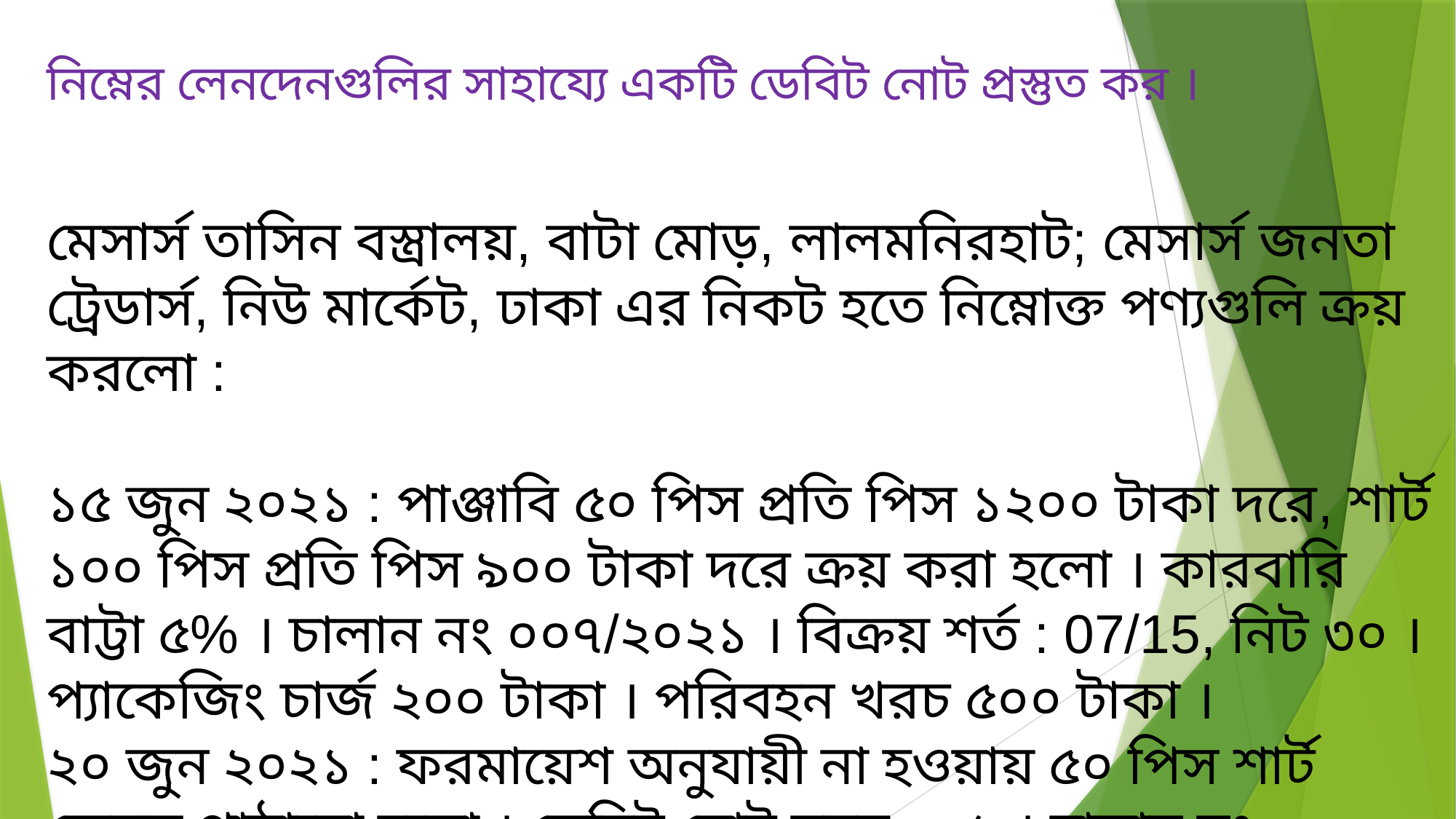

নিম্নের লেনদেনগুলির সাহায্যে একটি ডেবিট নোট প্রস্তুত কর ।
মেসার্স তাসিন বস্ত্রালয়, বাটা মোড়, লালমনিরহাট; মেসার্স জনতা ট্রেডার্স, নিউ মার্কেট, ঢাকা এর নিকট হতে নিম্নোক্ত পণ্যগুলি ক্রয় করলো :

১৫ জুন ২০২১ : পাঞ্জাবি ৫০ পিস প্রতি পিস ১২০০ টাকা দরে, শার্ট ১০০ পিস প্রতি পিস ৯০০ টাকা দরে ক্রয় করা হলো । কারবারি বাট্টা ৫% । চালান নং ০০৭/২০২১ । বিক্রয় শর্ত : 07/15, নিট ৩০ । প্যাকেজিং চার্জ ২০০ টাকা । পরিবহন খরচ ৫০০ টাকা ।
২০ জুন ২০২১ : ফরমায়েশ অনুযায়ী না হওয়ায় ৫০ পিস শার্ট ফেরত পাঠানো হলো । ডেবিট নোট নম্বর ০০২ । চালান নং ০০৭/২০২১, তারিখ : 15 জুন ২০২১